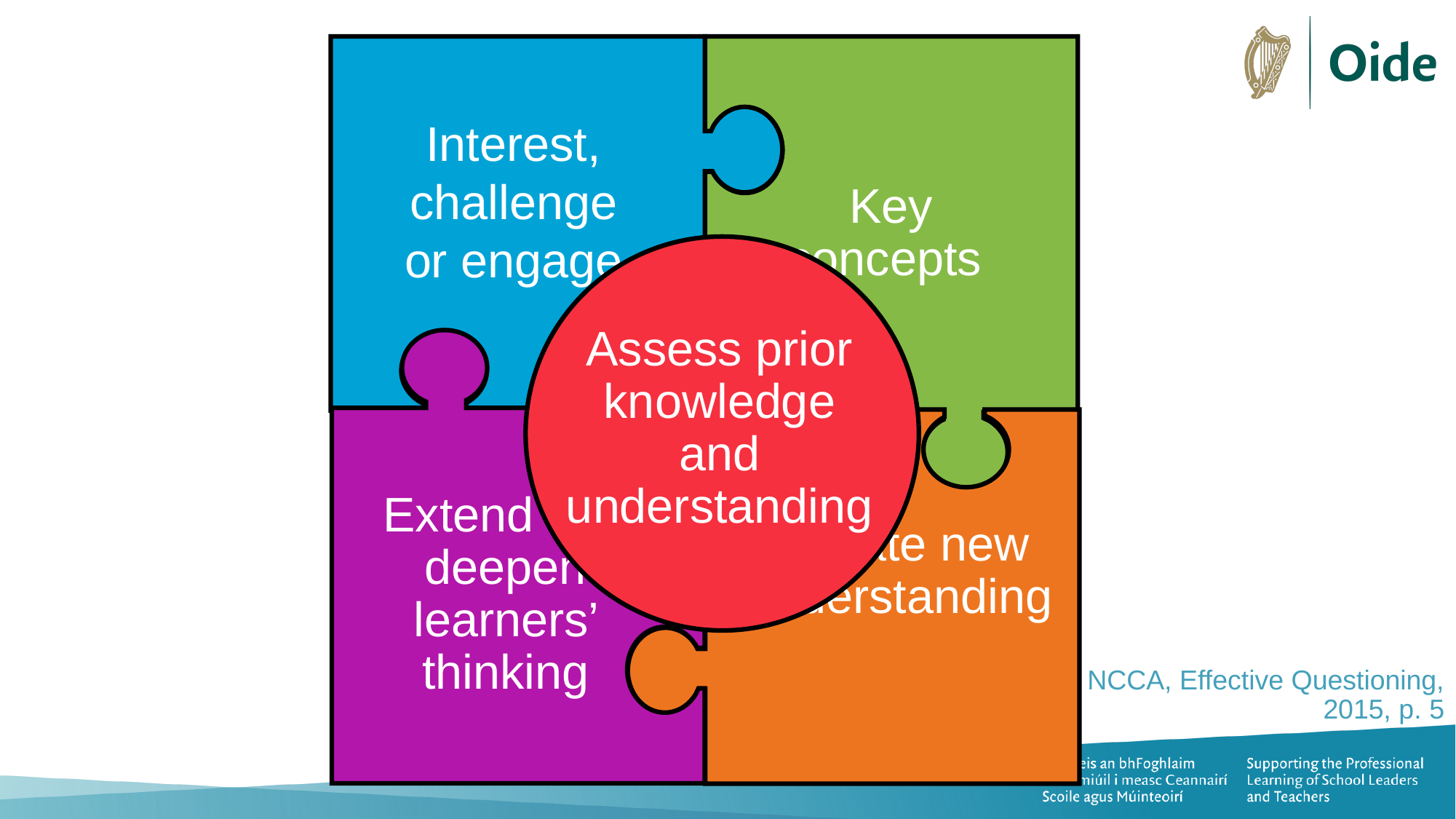

Interest, challenge
or engage
Key concepts

Assess prior knowledge and understanding

Extend and deepen learners’ thinking
Create new understanding

# NCCA, Effective Questioning, 2015, p. 5